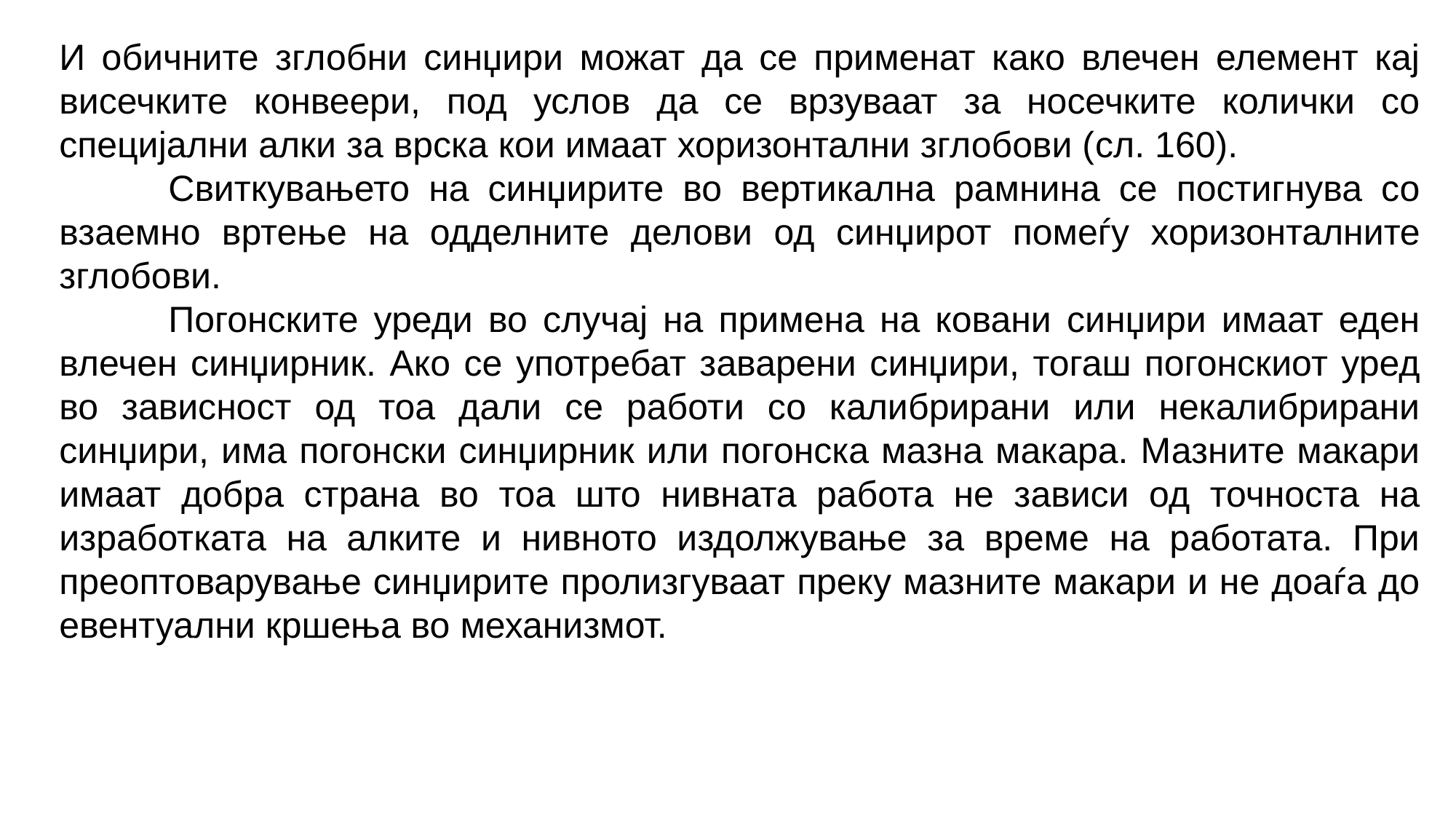

И обичните зглобни синџири можат да се применат како влечен елемент кај висечките конвеери, под услов да се врзуваат за носечките колички со специјални алки за врска кои имаат хоризонтални зглобови (сл. 160).
	Свиткувањето на синџирите во вертикална рамнина се постигнува со взаемно вртење на одделните делови од синџирот помеѓу хоризонталните зглобови.
	Погонските уреди во случај на примена на ковани синџири имаат еден влечен синџирник. Ако се употребат заварени синџири, тогаш погонскиот уред во зависност од тоа дали се работи со калибрирани или некалибрирани синџири, има погонски синџирник или погонска мазна макара. Мазните макари имаат добра страна во тоа што нивната работа не зависи од точноста на изработката на алките и нивното издолжување за време на работата. При преоптоварување синџирите пролизгуваат преку мазните макари и не доаѓа до евентуални кршења во механизмот.